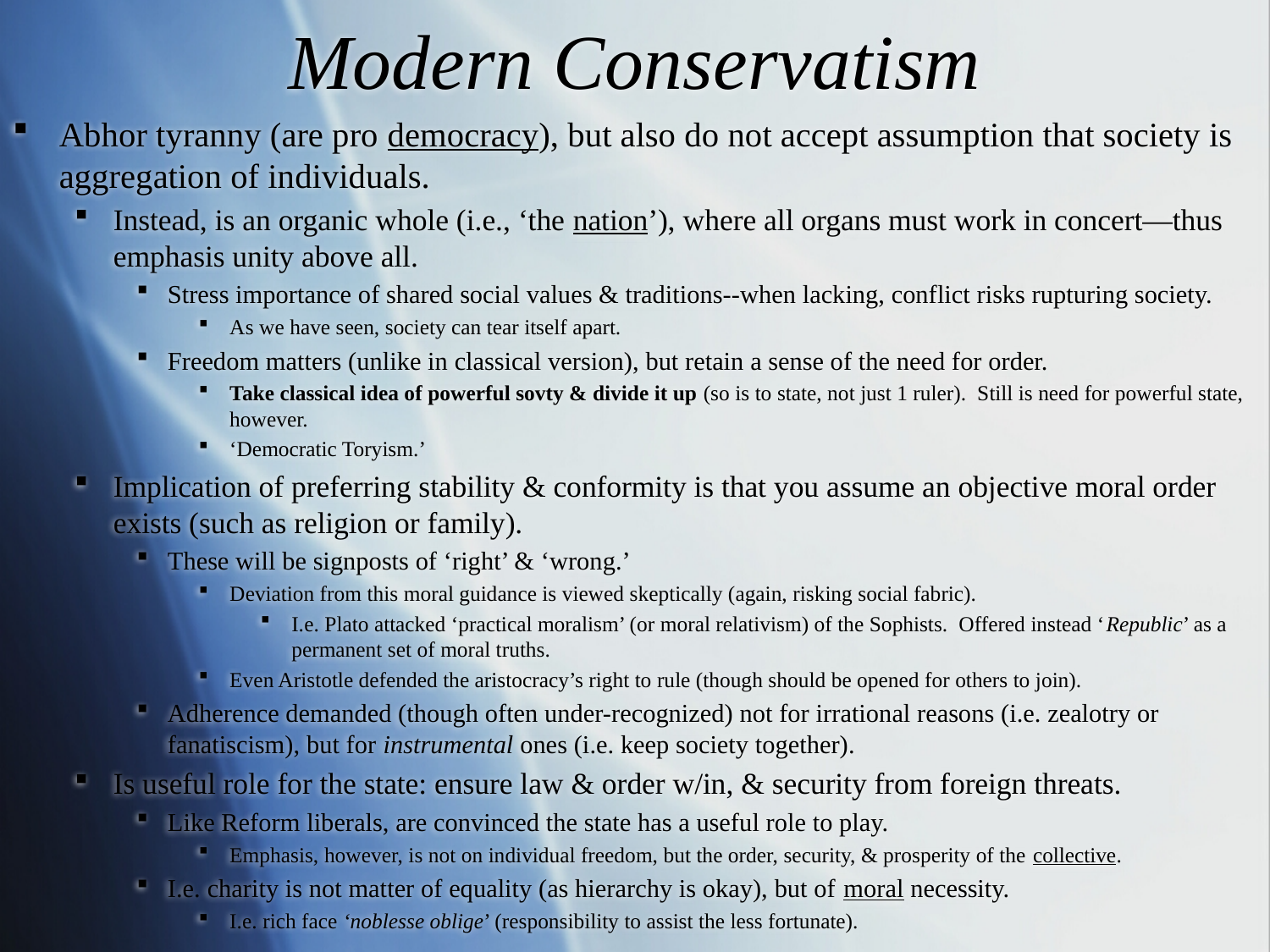

# Modern Conservatism
Abhor tyranny (are pro democracy), but also do not accept assumption that society is aggregation of individuals.
Instead, is an organic whole (i.e., ‘the nation’), where all organs must work in concert—thus emphasis unity above all.
Stress importance of shared social values & traditions--when lacking, conflict risks rupturing society.
As we have seen, society can tear itself apart.
Freedom matters (unlike in classical version), but retain a sense of the need for order.
Take classical idea of powerful sovty & divide it up (so is to state, not just 1 ruler).  Still is need for powerful state, however.
‘Democratic Toryism.’
Implication of preferring stability & conformity is that you assume an objective moral order exists (such as religion or family).
These will be signposts of ‘right’ & ‘wrong.’
Deviation from this moral guidance is viewed skeptically (again, risking social fabric).
I.e. Plato attacked ‘practical moralism’ (or moral relativism) of the Sophists.  Offered instead ‘Republic’ as a permanent set of moral truths.
Even Aristotle defended the aristocracy’s right to rule (though should be opened for others to join).
Adherence demanded (though often under-recognized) not for irrational reasons (i.e. zealotry or fanatiscism), but for instrumental ones (i.e. keep society together).
Is useful role for the state: ensure law & order w/in, & security from foreign threats.
Like Reform liberals, are convinced the state has a useful role to play.
Emphasis, however, is not on individual freedom, but the order, security, & prosperity of the collective.
I.e. charity is not matter of equality (as hierarchy is okay), but of moral necessity.
I.e. rich face ‘noblesse oblige’ (responsibility to assist the less fortunate).